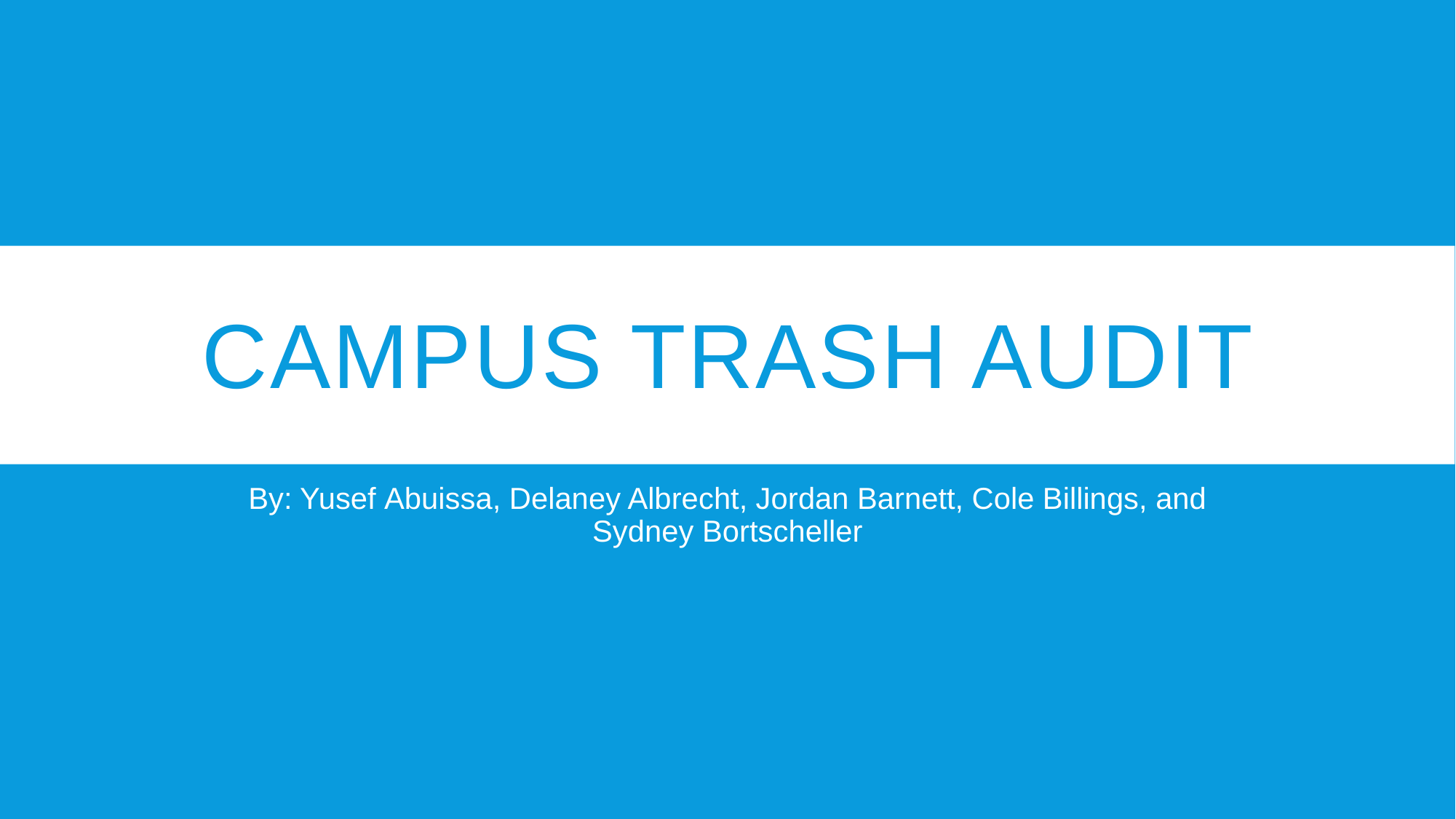

# Campus Trash Audit
By: Yusef Abuissa, Delaney Albrecht, Jordan Barnett, Cole Billings, and Sydney Bortscheller